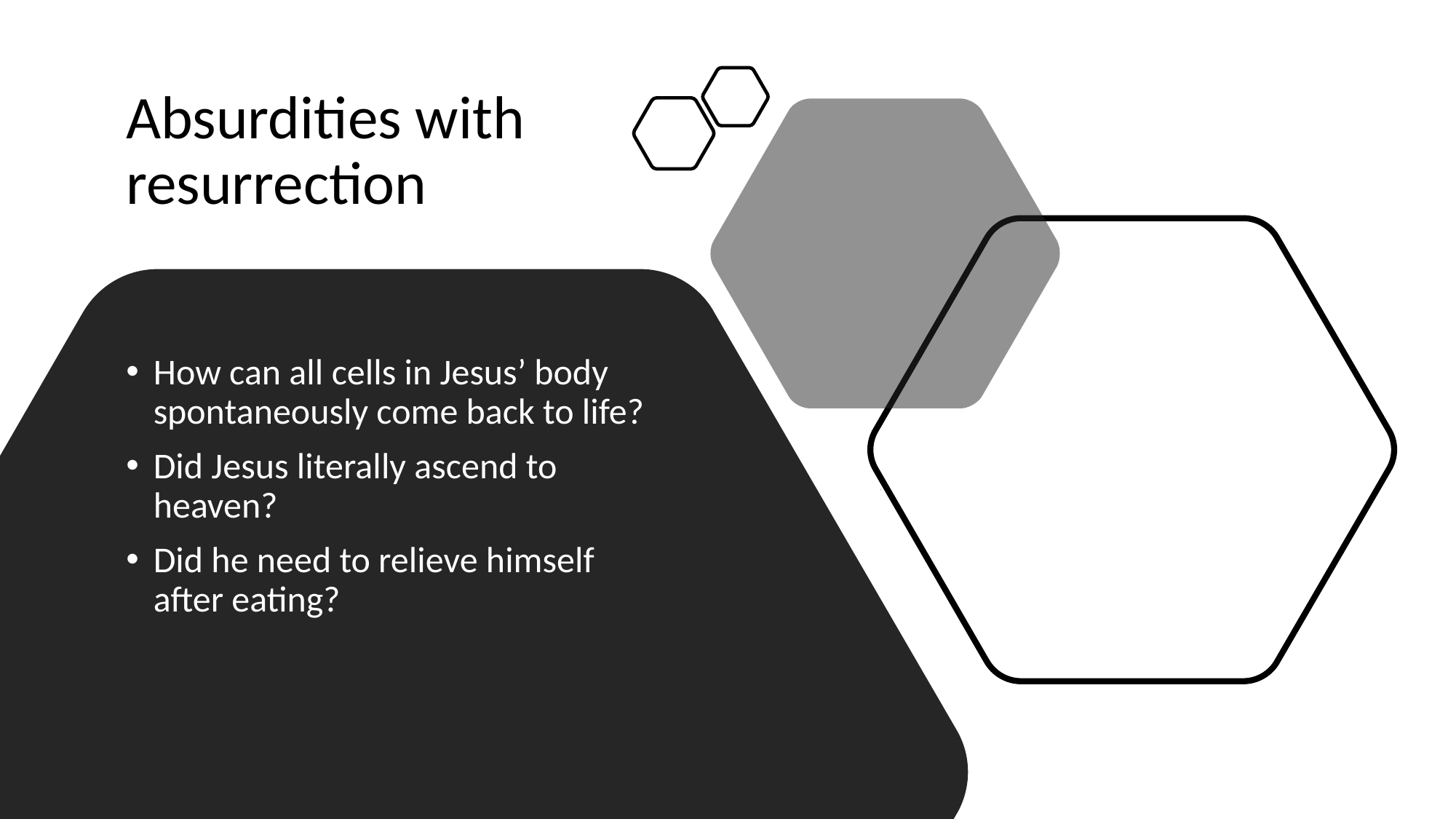

# Absurdities with resurrection

How can all cells in Jesus’ body spontaneously come back to life?
Did Jesus literally ascend to heaven?
Did he need to relieve himself after eating?